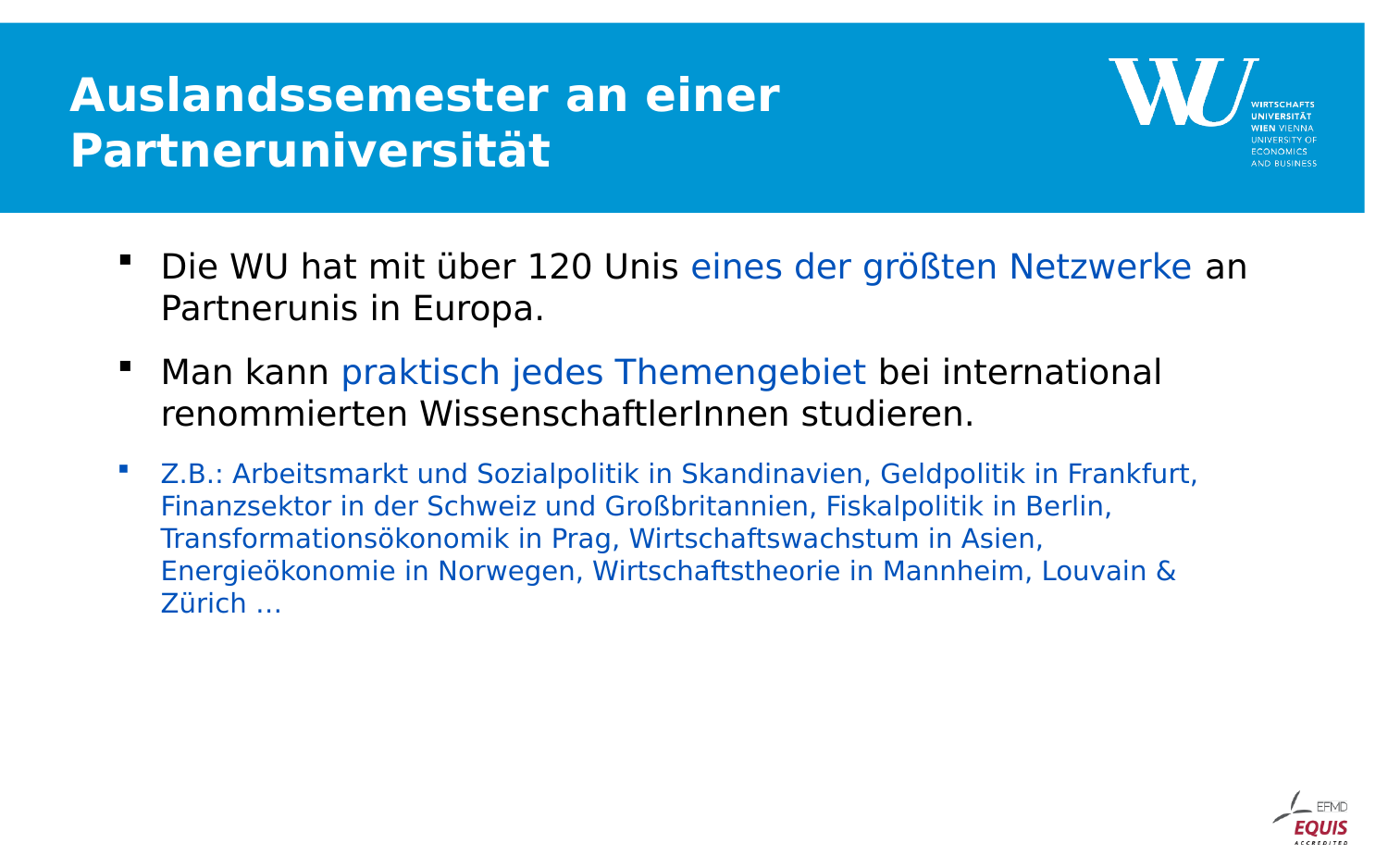

# Auslandssemester an einer Partneruniversität
Die WU hat mit über 120 Unis eines der größten Netzwerke an Partnerunis in Europa.
Man kann praktisch jedes Themengebiet bei international renommierten WissenschaftlerInnen studieren.
Z.B.: Arbeitsmarkt und Sozialpolitik in Skandinavien, Geldpolitik in Frankfurt, Finanzsektor in der Schweiz und Großbritannien, Fiskalpolitik in Berlin, Transformationsökonomik in Prag, Wirtschaftswachstum in Asien, Energieökonomie in Norwegen, Wirtschaftstheorie in Mannheim, Louvain & Zürich …